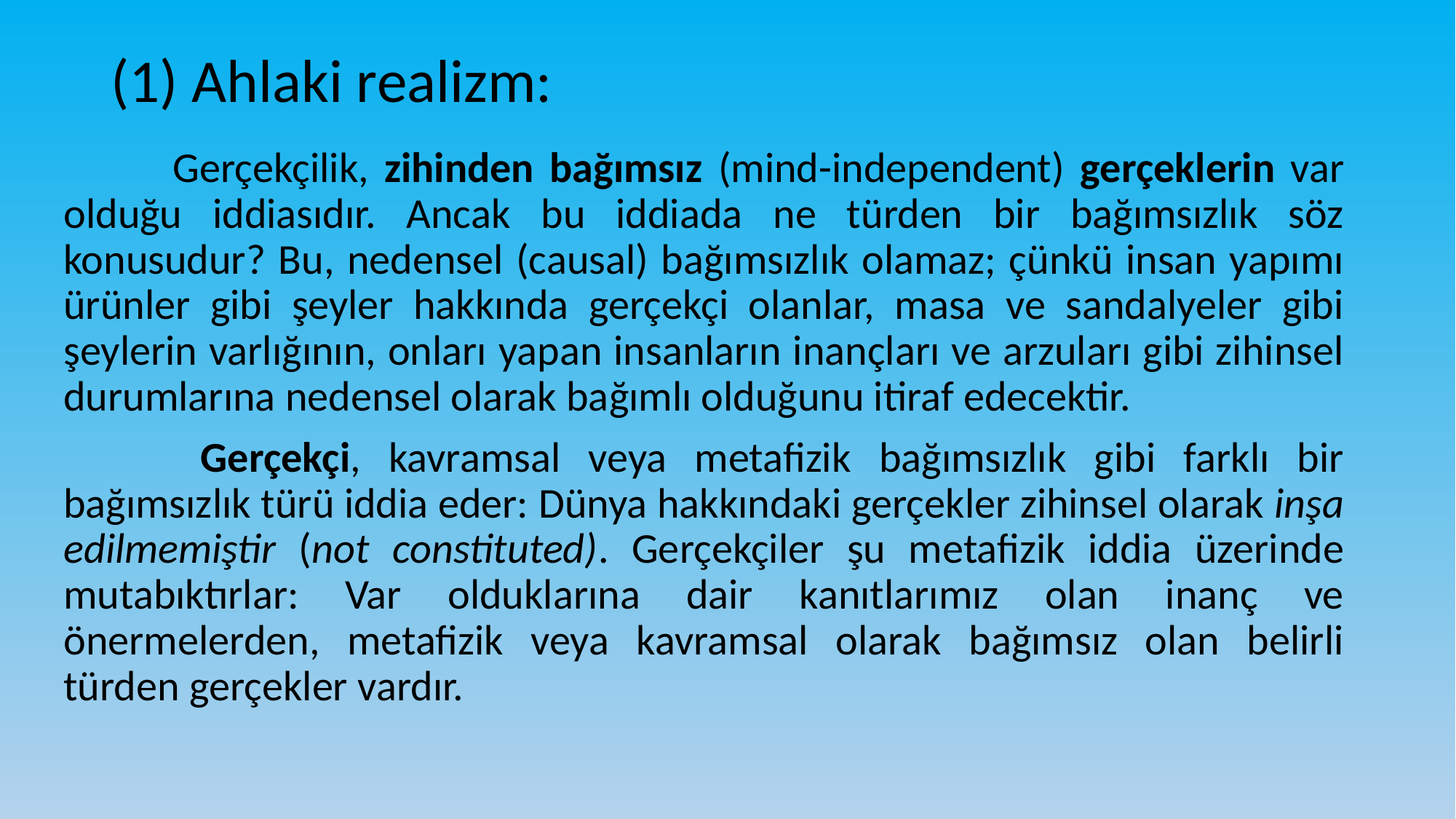

# (1) Ahlaki realizm:
	Gerçekçilik, zihinden bağımsız (mind-independent) gerçeklerin var olduğu iddiasıdır. Ancak bu iddiada ne türden bir bağımsızlık söz konusudur? Bu, nedensel (causal) bağımsızlık olamaz; çünkü insan yapımı ürünler gibi şeyler hakkında gerçekçi olanlar, masa ve sandalyeler gibi şeylerin varlığının, onları yapan insanların inançları ve arzuları gibi zihinsel durumlarına nedensel olarak bağımlı olduğunu itiraf edecektir.
	 Gerçekçi, kavramsal veya metafizik bağımsızlık gibi farklı bir bağımsızlık türü iddia eder: Dünya hakkındaki gerçekler zihinsel olarak inşa edilmemiştir (not constituted). Gerçekçiler şu metafizik iddia üzerinde mutabıktırlar: Var olduklarına dair kanıtlarımız olan inanç ve önermelerden, metafizik veya kavramsal olarak bağımsız olan belirli türden gerçekler vardır.